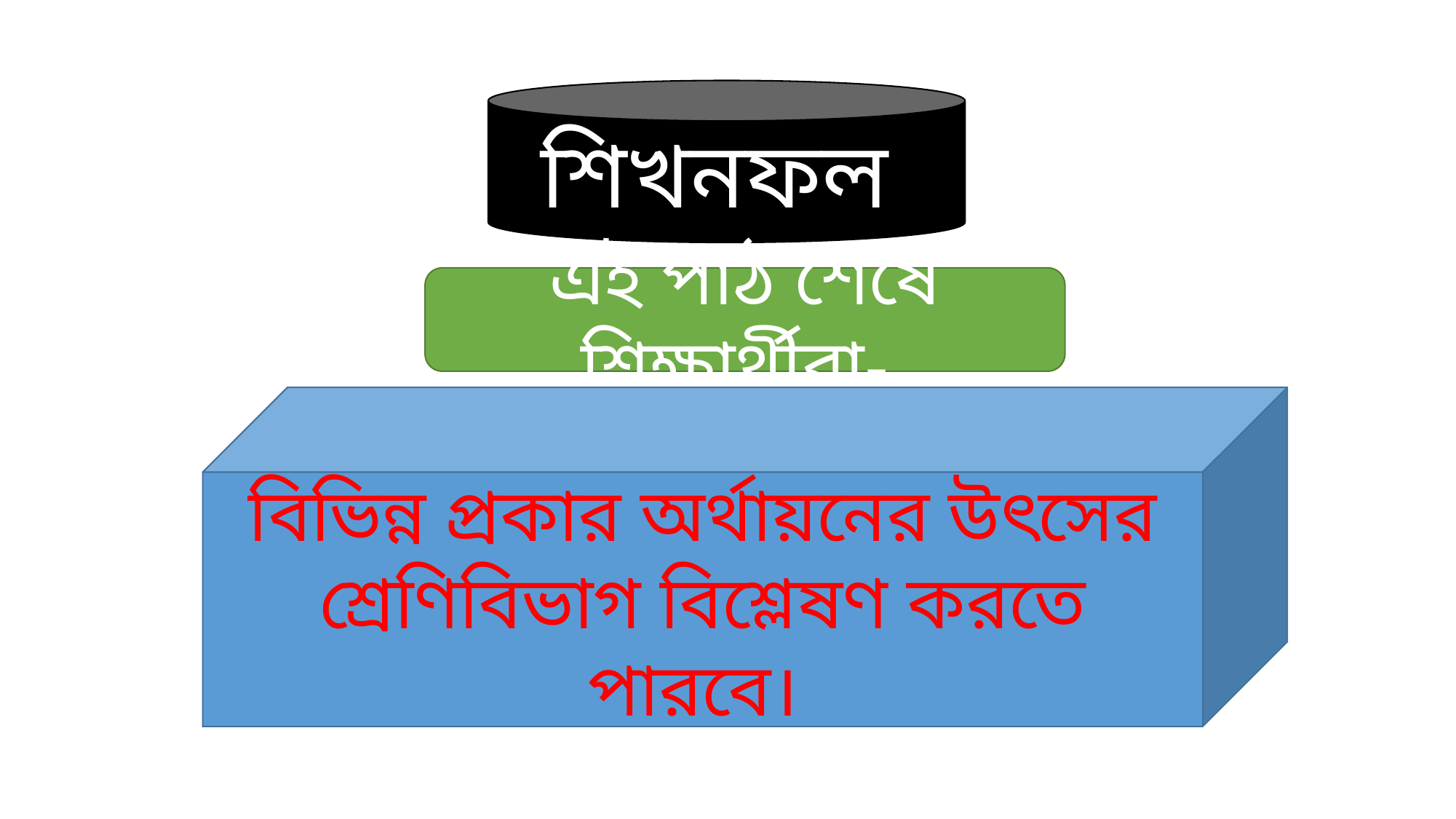

শিখনফল
এই পাঠ শেষে শিক্ষার্থীরা-
বিভিন্ন প্রকার অর্থায়নের উৎসের শ্রেণিবিভাগ বিশ্লেষণ করতে পারবে।